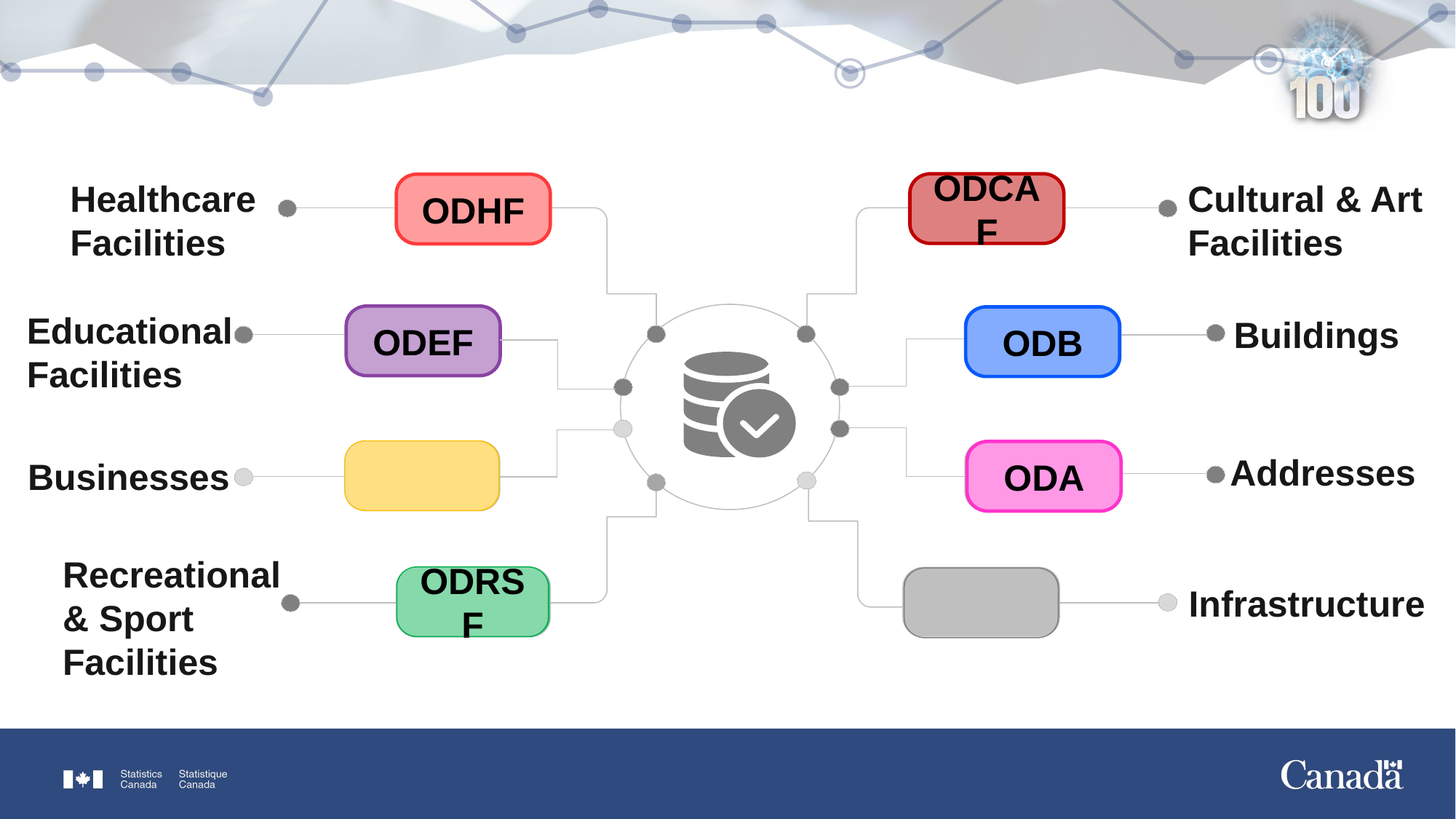

Healthcare Facilities
Cultural & Art Facilities

ODCAF
ODHF
Educational
Facilities
ODEF
ODB
Buildings

ODA
Addresses
Businesses

Recreational & Sport Facilities
ODRSF

Infrastructure